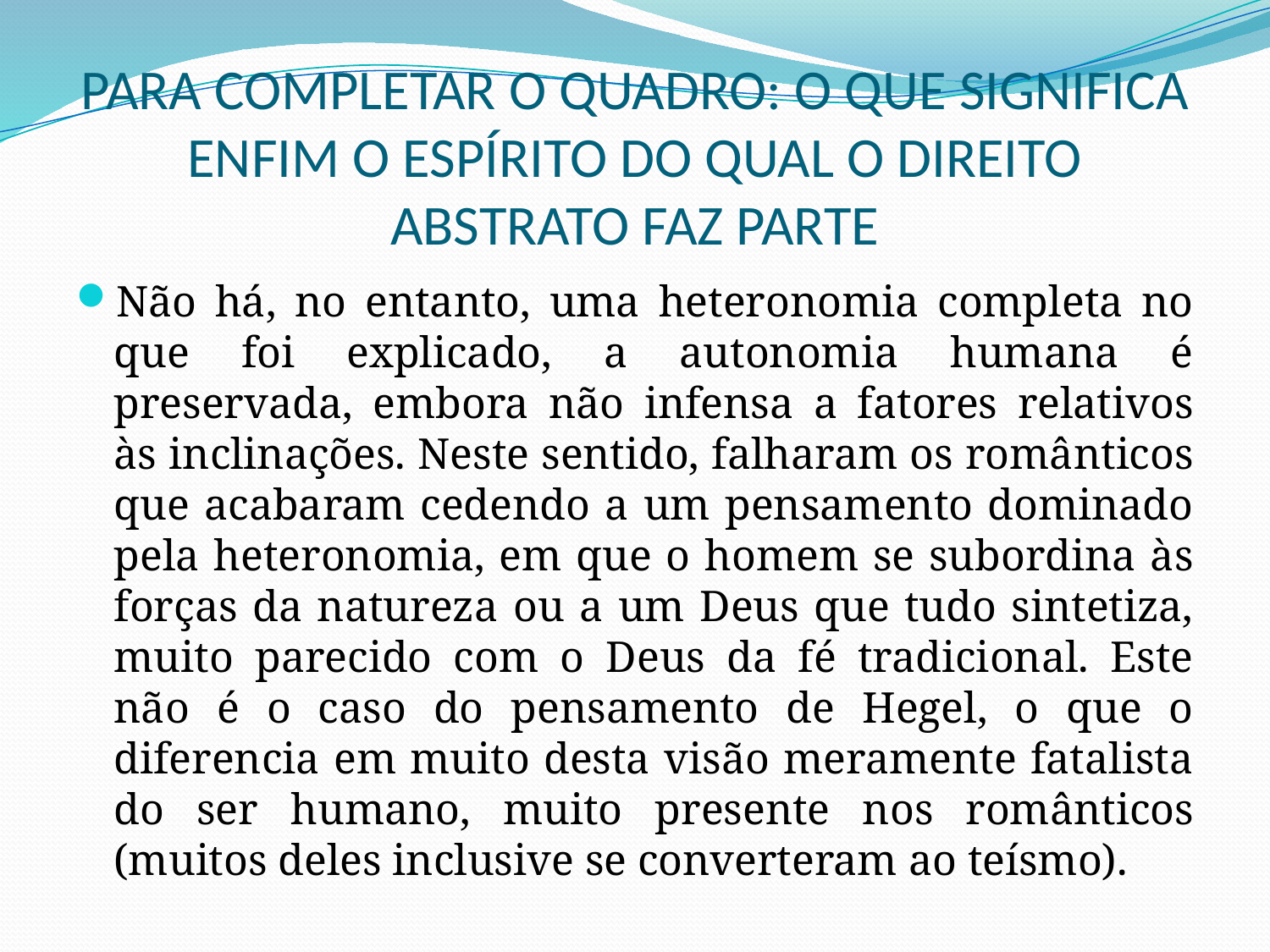

# PARA COMPLETAR O QUADRO: O QUE SIGNIFICA ENFIM O ESPÍRITO DO QUAL O DIREITO ABSTRATO FAZ PARTE
Não há, no entanto, uma heteronomia completa no que foi explicado, a autonomia humana é preservada, embora não infensa a fatores relativos às inclinações. Neste sentido, falharam os românticos que acabaram cedendo a um pensamento dominado pela heteronomia, em que o homem se subordina às forças da natureza ou a um Deus que tudo sintetiza, muito parecido com o Deus da fé tradicional. Este não é o caso do pensamento de Hegel, o que o diferencia em muito desta visão meramente fatalista do ser humano, muito presente nos românticos (muitos deles inclusive se converteram ao teísmo).